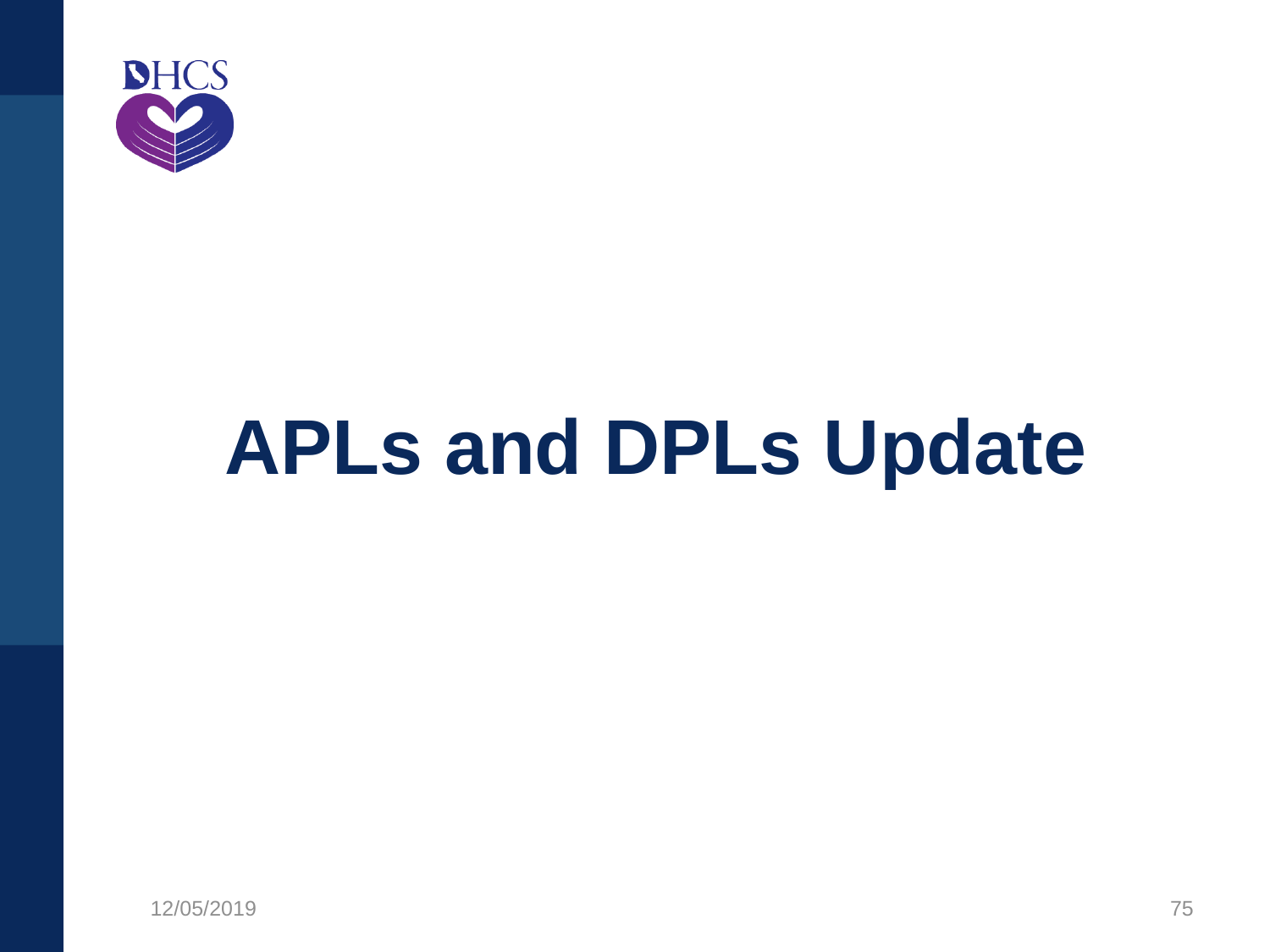

# APLs and DPLs Update
12/05/2019
75